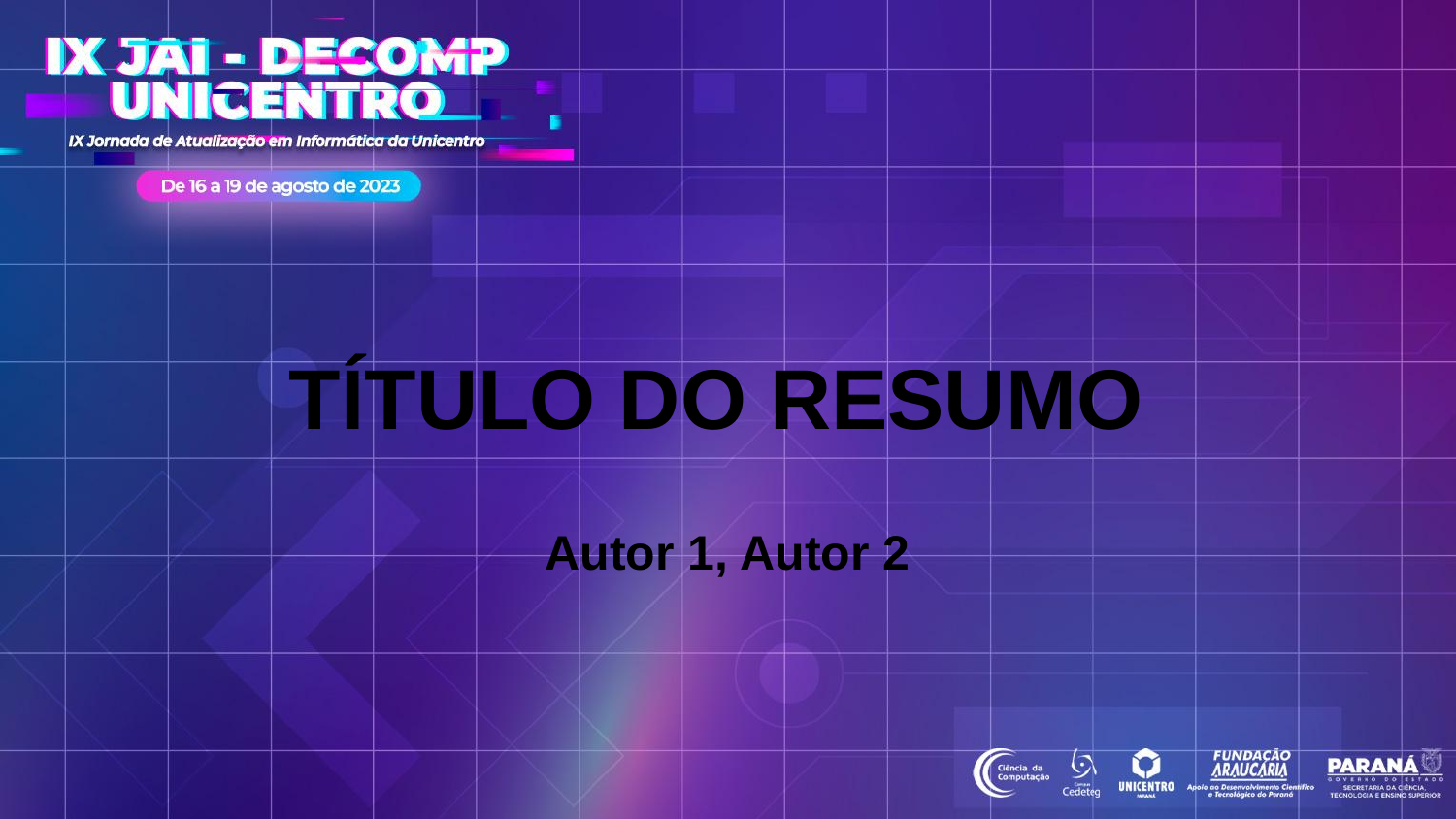

TÍTULO DO RESUMO
Autor 1, Autor 2